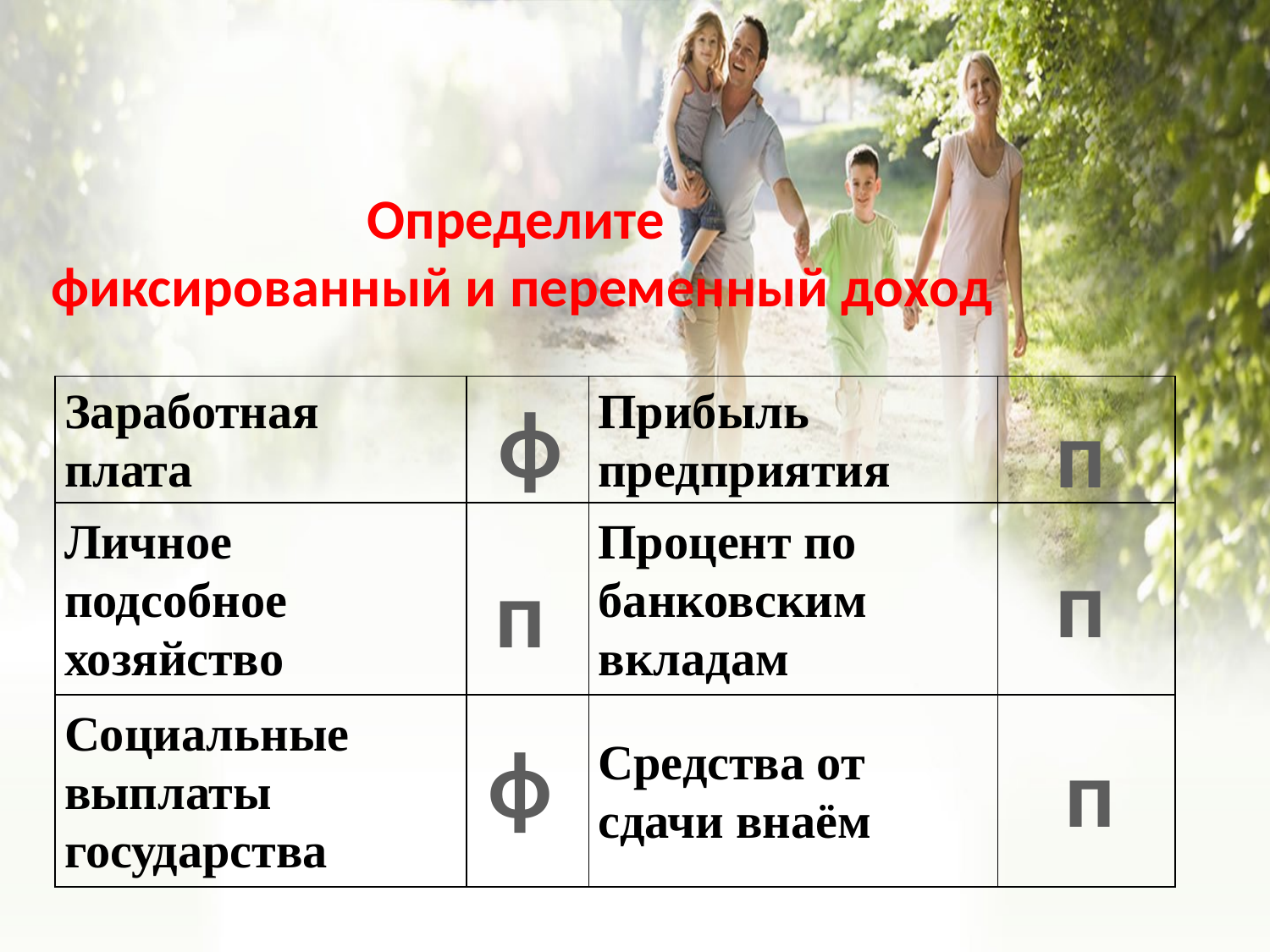

.

Определите
фиксированный и переменный доход
| Заработная плата |  | Прибыль предприятия |  |
| --- | --- | --- | --- |
| Личное подсобное хозяйство |  | Процент по банковским вкладам |  |
| Социальные выплаты государства |  | Средства от сдачи внаём |  |
ф
п
п
п
ф
п